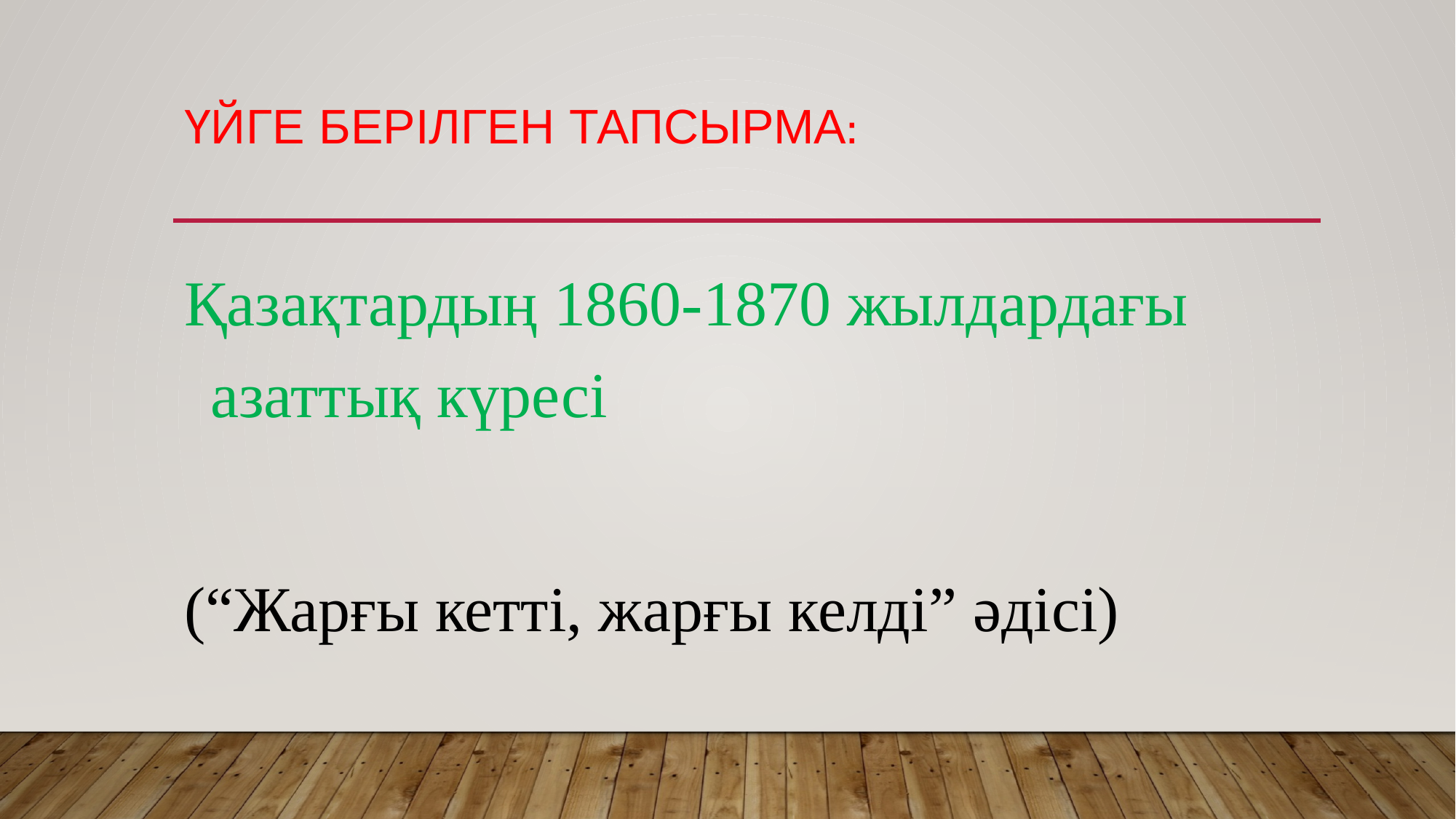

# Үйге берілген тапсырма:
Қазақтардың 1860-1870 жылдардағы азаттық күресі

(“Жарғы кетті, жарғы келді” әдісі)